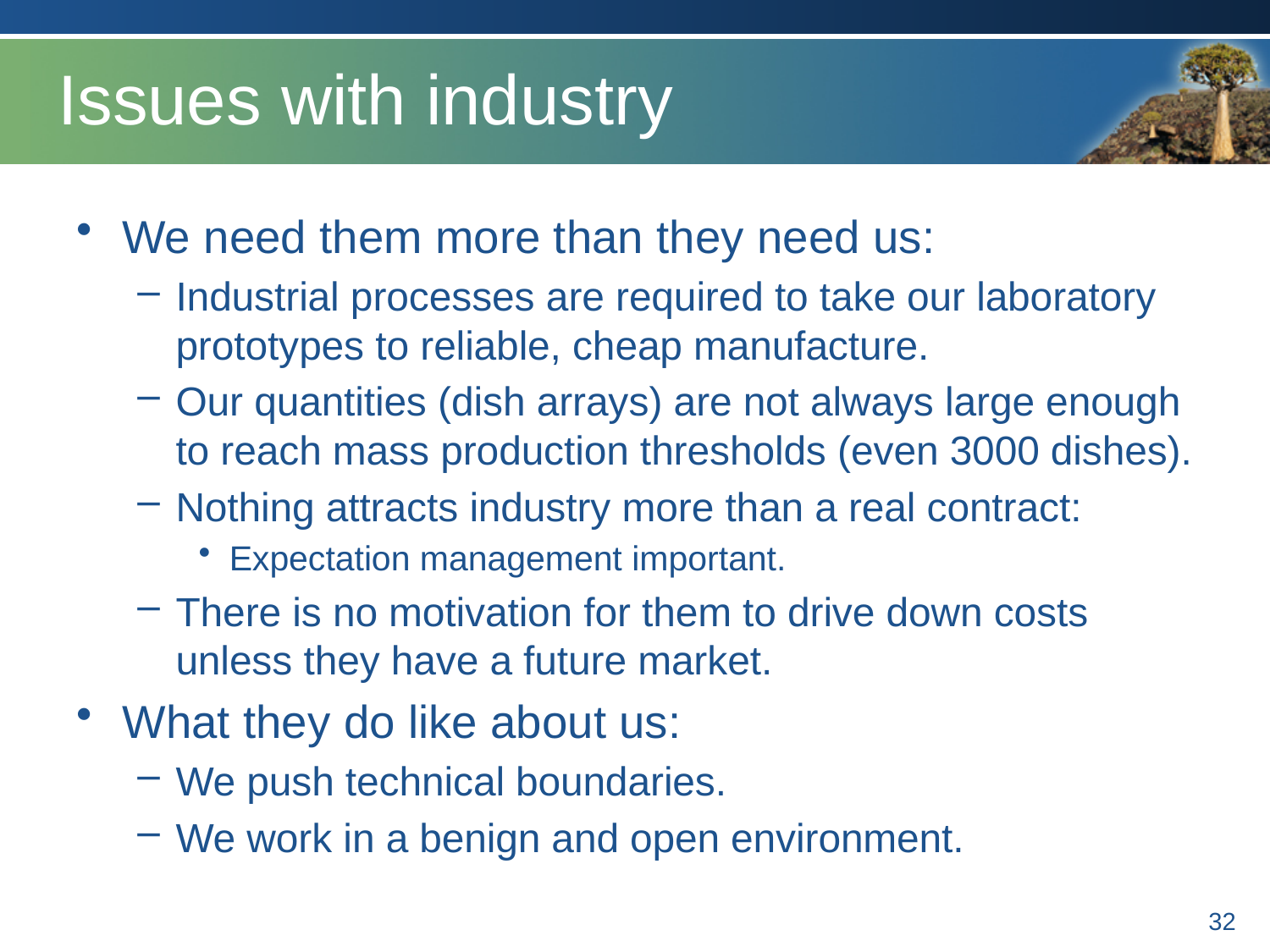

# Issues with industry
We need them more than they need us:
Industrial processes are required to take our laboratory prototypes to reliable, cheap manufacture.
Our quantities (dish arrays) are not always large enough to reach mass production thresholds (even 3000 dishes).
Nothing attracts industry more than a real contract:
Expectation management important.
There is no motivation for them to drive down costs unless they have a future market.
What they do like about us:
We push technical boundaries.
We work in a benign and open environment.

32